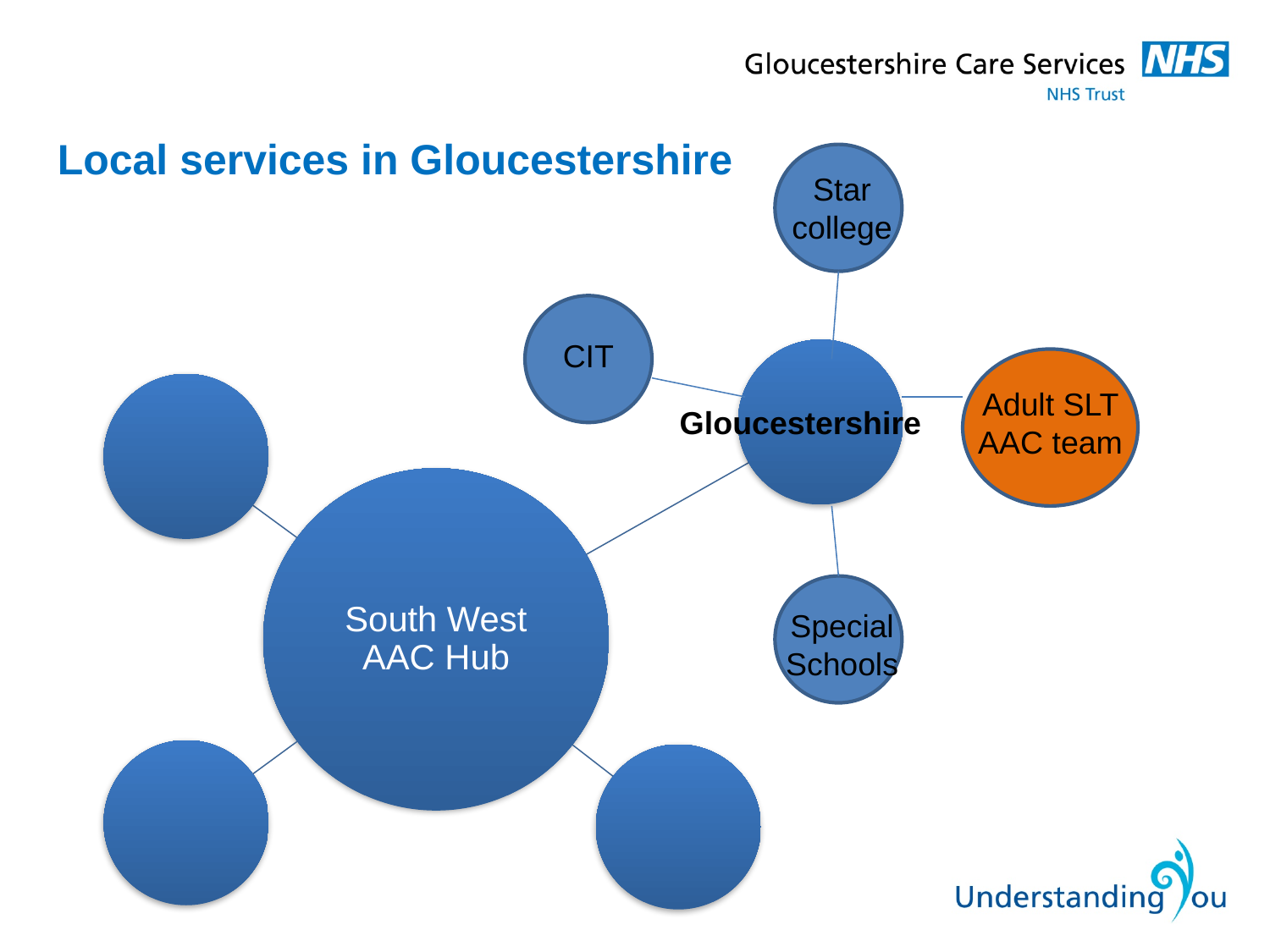

Local services in Gloucestershire

Star college

CIT
South West AAC Hub

Adult SLT AAC team
Gloucestershire

Special Schools